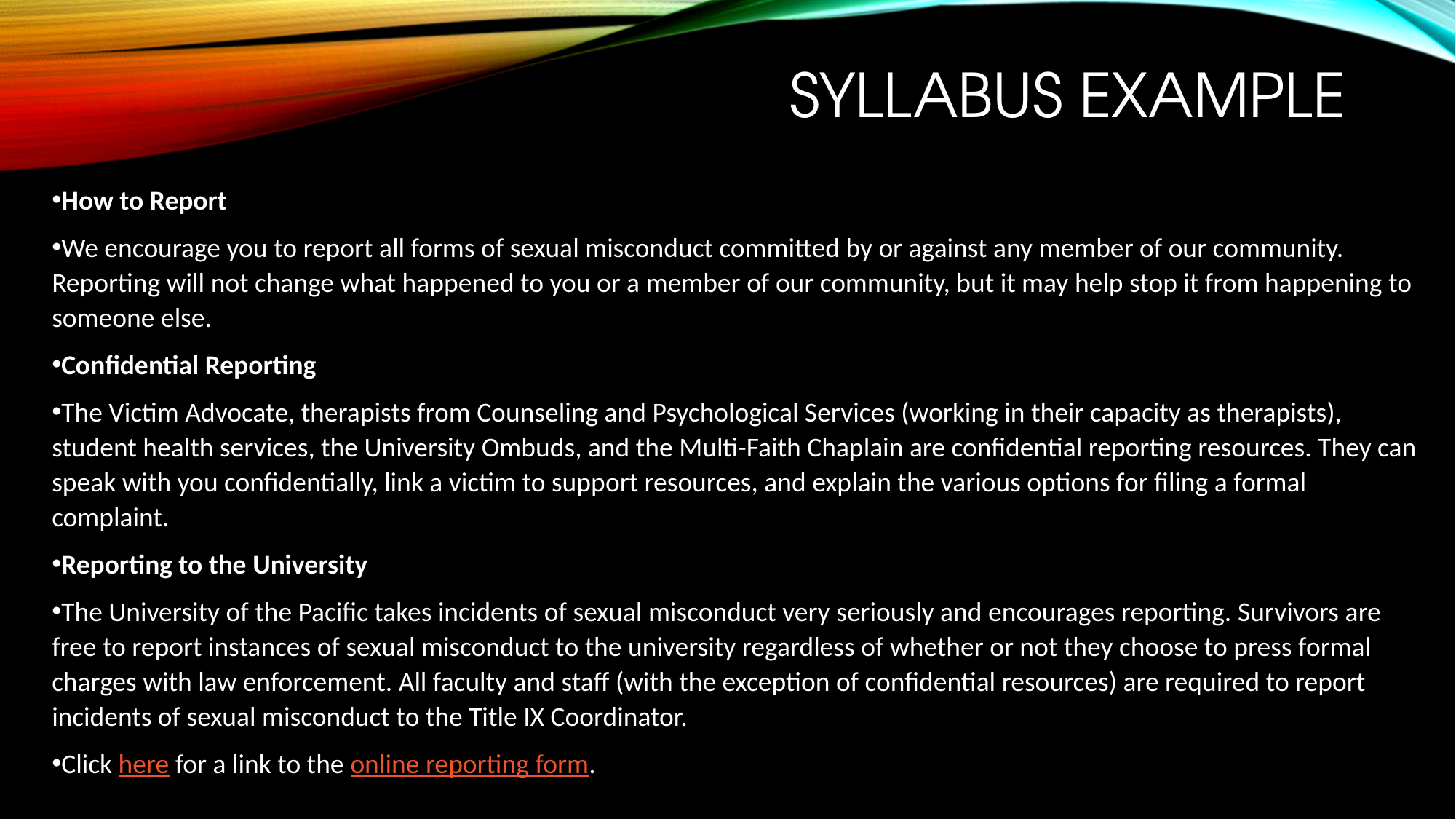

# Syllabus example
How to Report
We encourage you to report all forms of sexual misconduct committed by or against any member of our community. Reporting will not change what happened to you or a member of our community, but it may help stop it from happening to someone else.
Confidential Reporting
The Victim Advocate, therapists from Counseling and Psychological Services (working in their capacity as therapists), student health services, the University Ombuds, and the Multi-Faith Chaplain are confidential reporting resources. They can speak with you confidentially, link a victim to support resources, and explain the various options for filing a formal complaint.
Reporting to the University
The University of the Pacific takes incidents of sexual misconduct very seriously and encourages reporting. Survivors are free to report instances of sexual misconduct to the university regardless of whether or not they choose to press formal charges with law enforcement. All faculty and staff (with the exception of confidential resources) are required to report incidents of sexual misconduct to the Title IX Coordinator.
Click here for a link to the online reporting form.